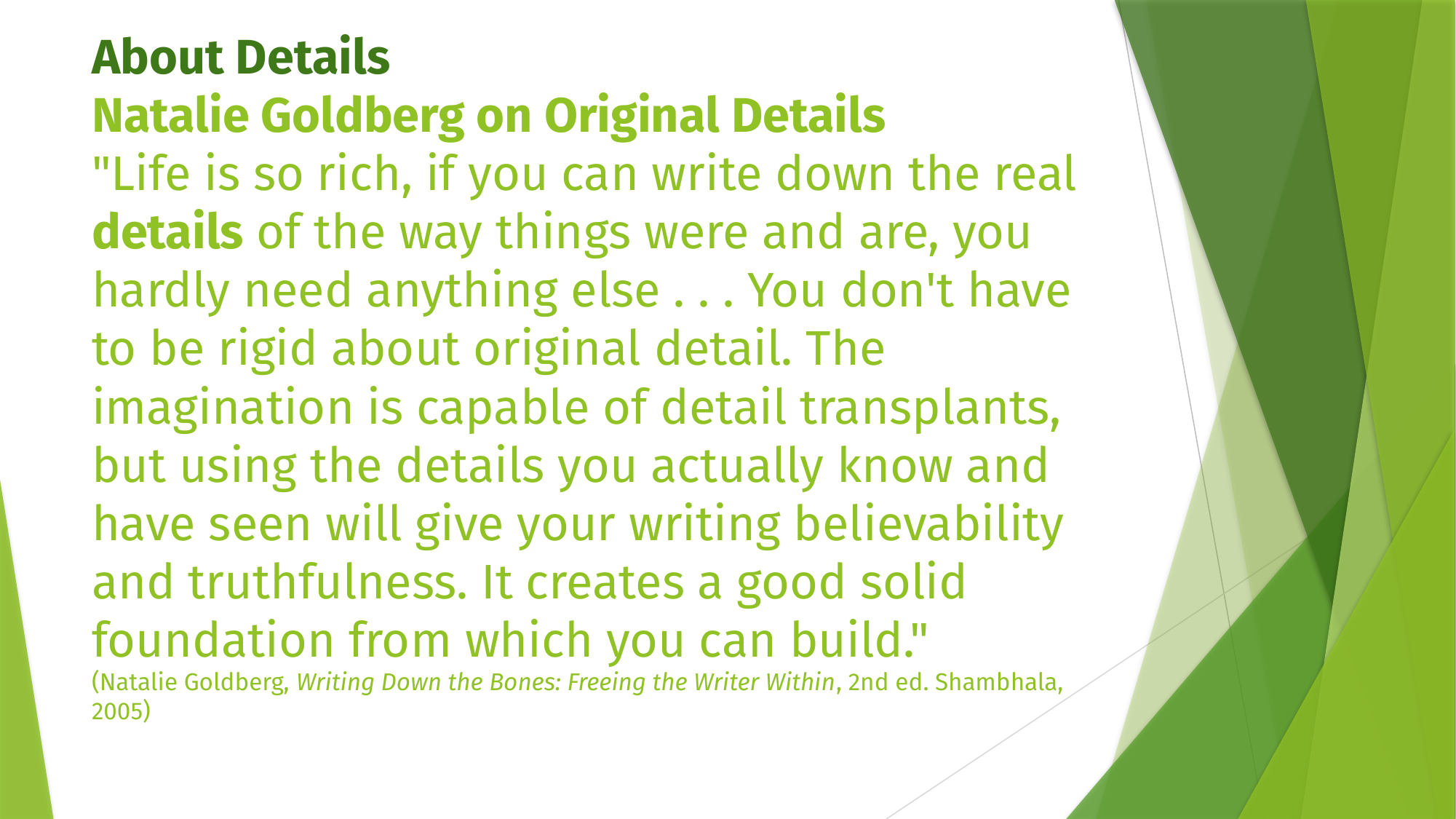

# About Details Natalie Goldberg on Original Details "Life is so rich, if you can write down the real details of the way things were and are, you hardly need anything else . . . You don't have to be rigid about original detail. The imagination is capable of detail transplants, but using the details you actually know and have seen will give your writing believability and truthfulness. It creates a good solid foundation from which you can build." (Natalie Goldberg, Writing Down the Bones: Freeing the Writer Within, 2nd ed. Shambhala, 2005)